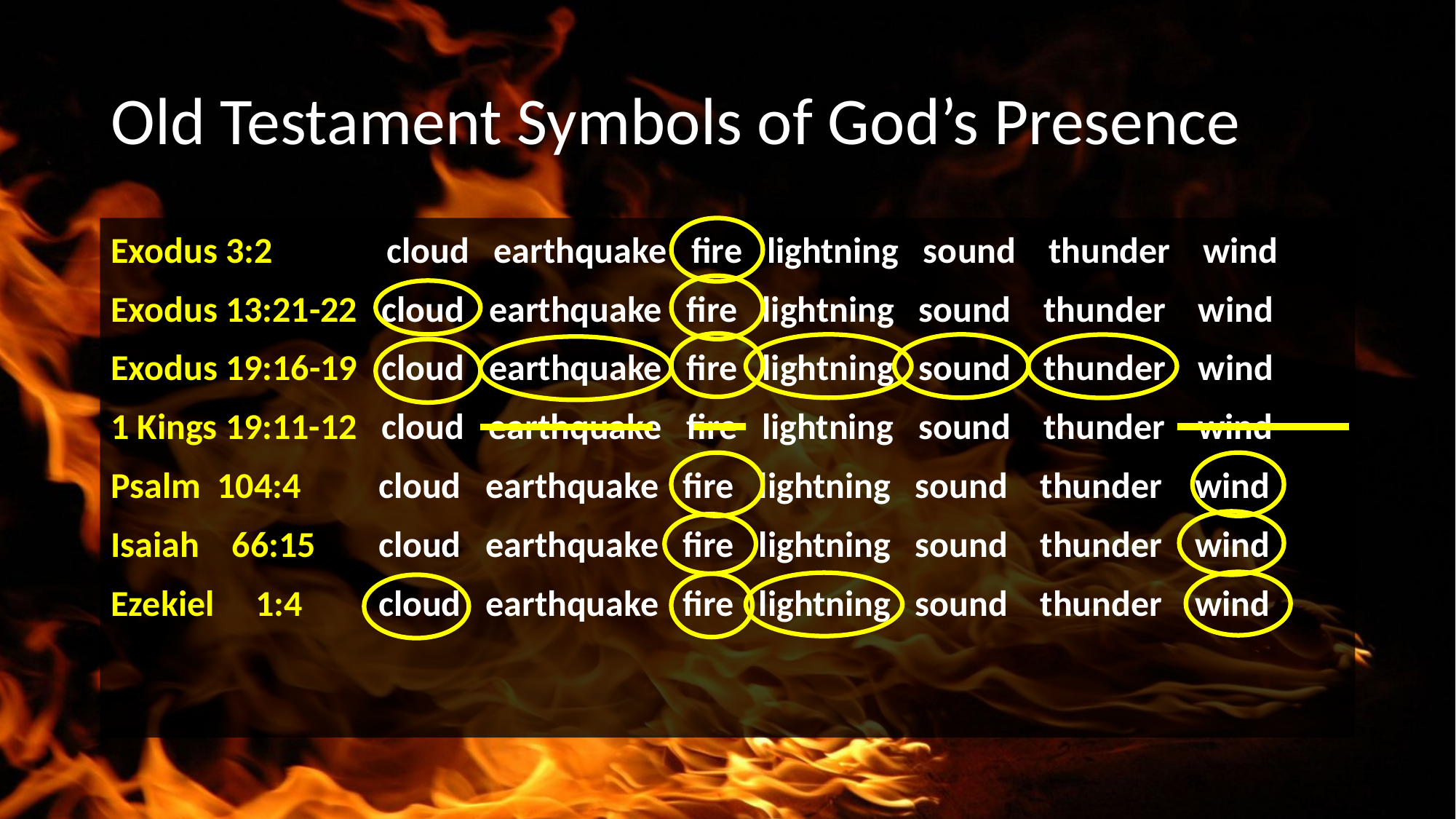

# Old Testament Symbols of God’s Presence
Exodus 3:2	       cloud   earthquake   fire   lightning   sound    thunder    wind
Exodus 13:21-22   cloud   earthquake   fire   lightning   sound    thunder    wind
Exodus 19:16-19   cloud   earthquake   fire   lightning   sound    thunder    wind
1 Kings 19:11-12   cloud   earthquake   fire   lightning   sound    thunder    wind
Psalm  104:4	      cloud   earthquake   fire   lightning   sound    thunder    wind
Isaiah    66:15	      cloud   earthquake   fire   lightning   sound    thunder    wind
Ezekiel     1:4	      cloud   earthquake   fire   lightning   sound    thunder    wind